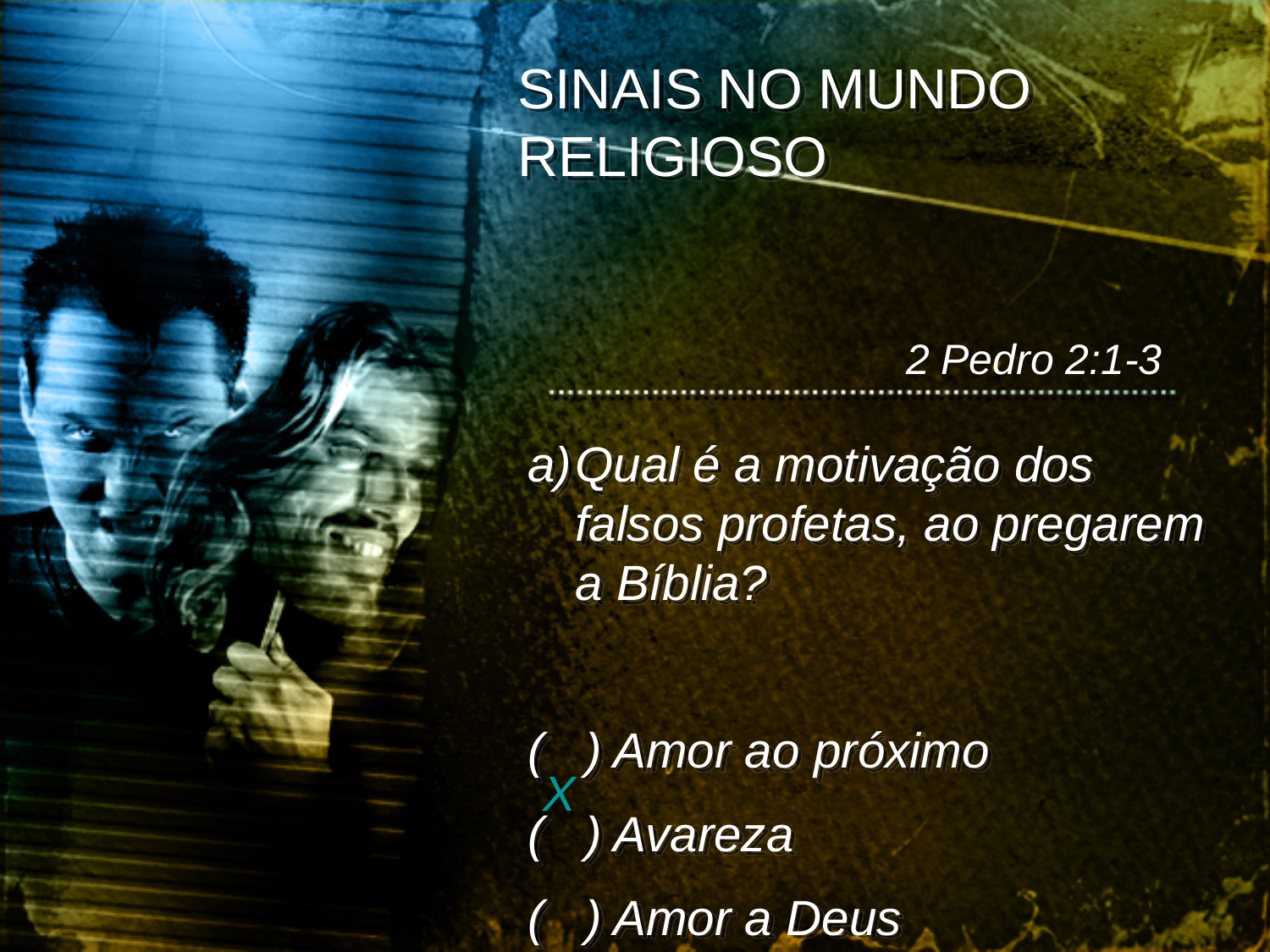

SINAIS NO MUNDO RELIGIOSO

2 Pedro 2:1-3
Qual é a motivação dos falsos profetas, ao pregarem a Bíblia?

(   ) Amor ao próximo
(   ) Avareza
(   ) Amor a Deus
X